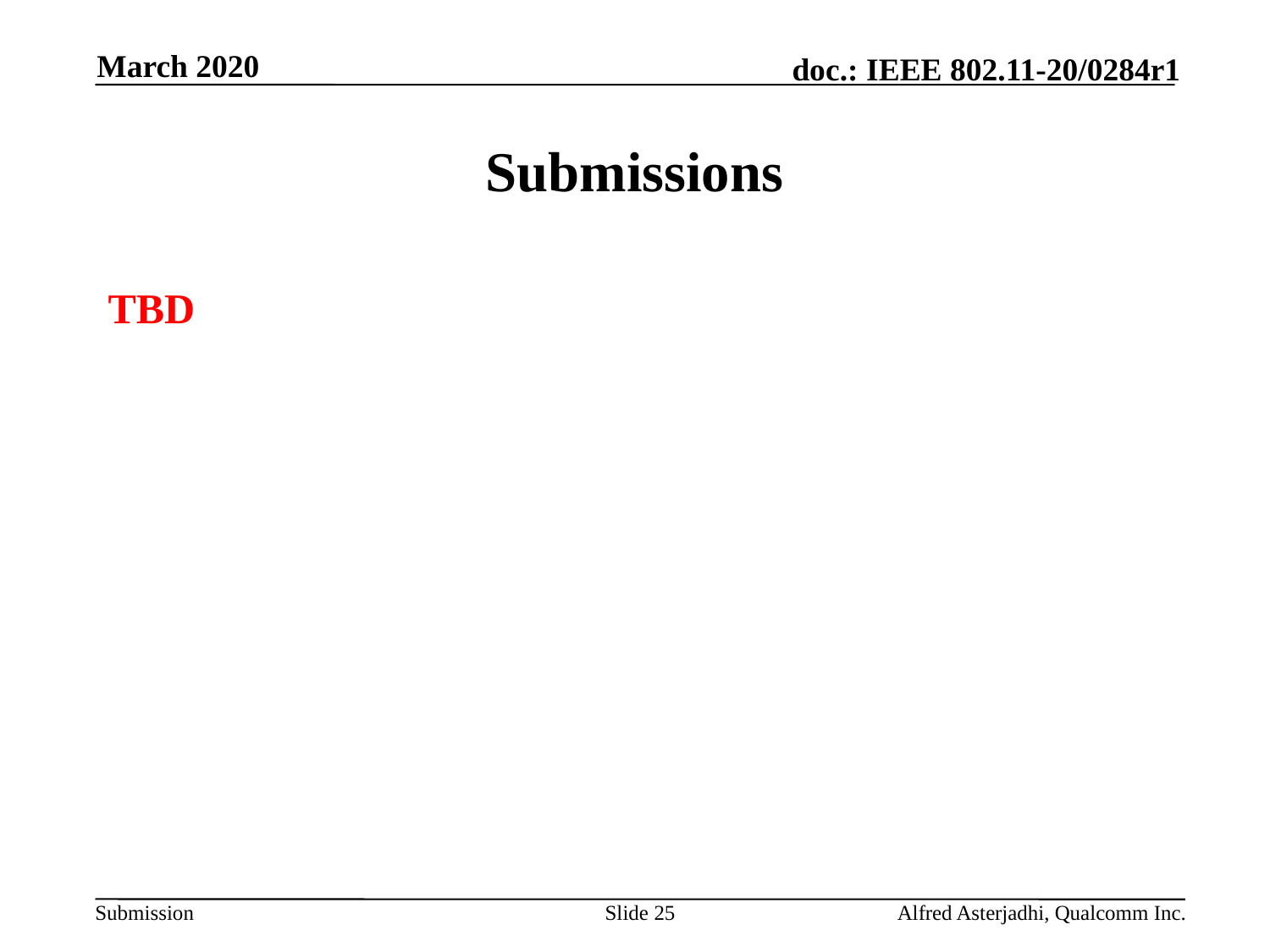

March 2020
# Submissions
TBD
Slide 25
Alfred Asterjadhi, Qualcomm Inc.